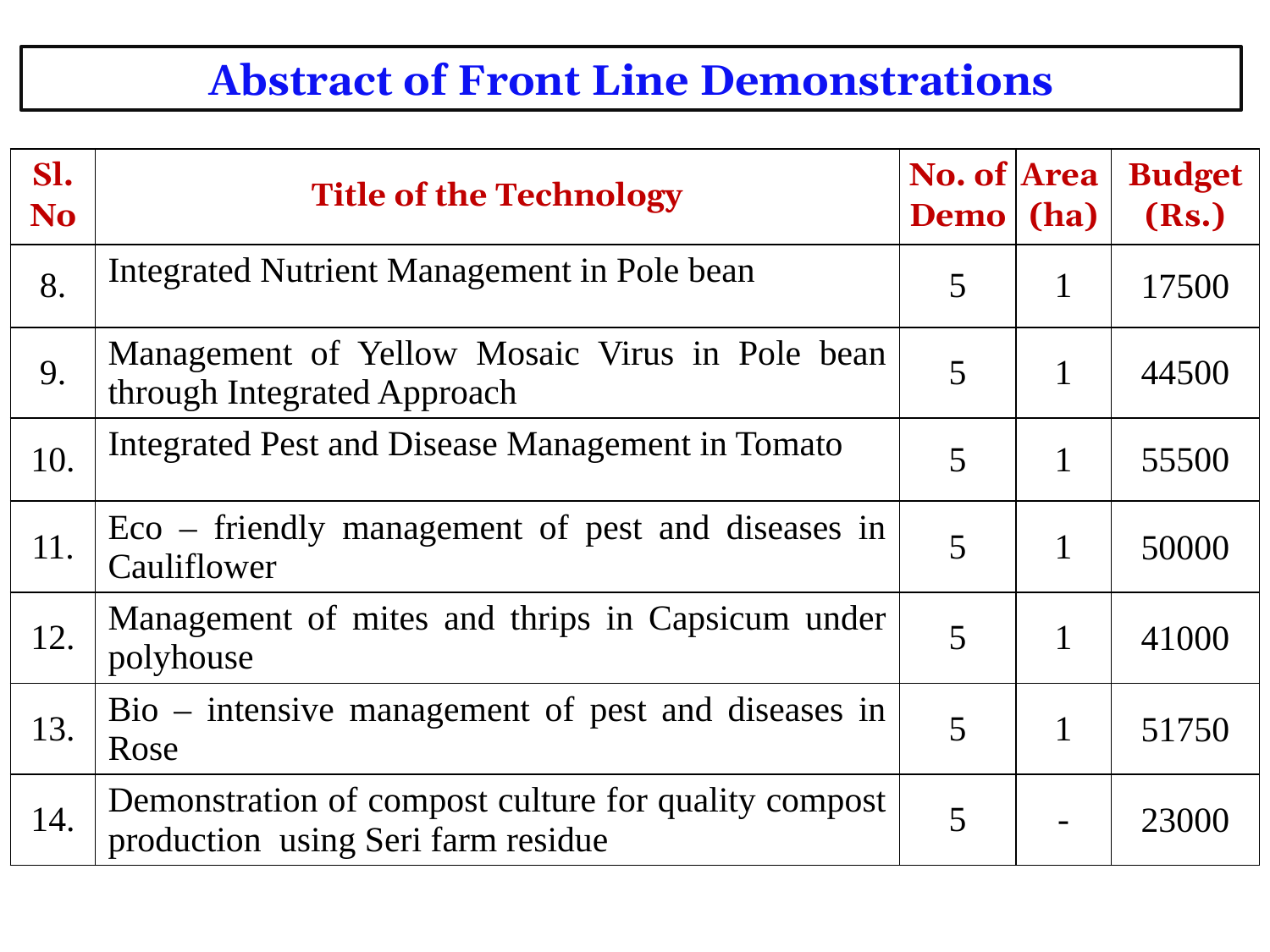

Abstract of Front Line Demonstrations
| Sl. No | Title of the Technology | No. of Demo | Area (ha) | Budget (Rs.) |
| --- | --- | --- | --- | --- |
| 8. | Integrated Nutrient Management in Pole bean | 5 | 1 | 17500 |
| 9. | Management of Yellow Mosaic Virus in Pole bean through Integrated Approach | 5 | 1 | 44500 |
| 10. | Integrated Pest and Disease Management in Tomato | 5 | 1 | 55500 |
| 11. | Eco – friendly management of pest and diseases in Cauliflower | 5 | 1 | 50000 |
| 12. | Management of mites and thrips in Capsicum under polyhouse | 5 | 1 | 41000 |
| 13. | Bio – intensive management of pest and diseases in Rose | 5 | 1 | 51750 |
| 14. | Demonstration of compost culture for quality compost production using Seri farm residue | 5 | - | 23000 |